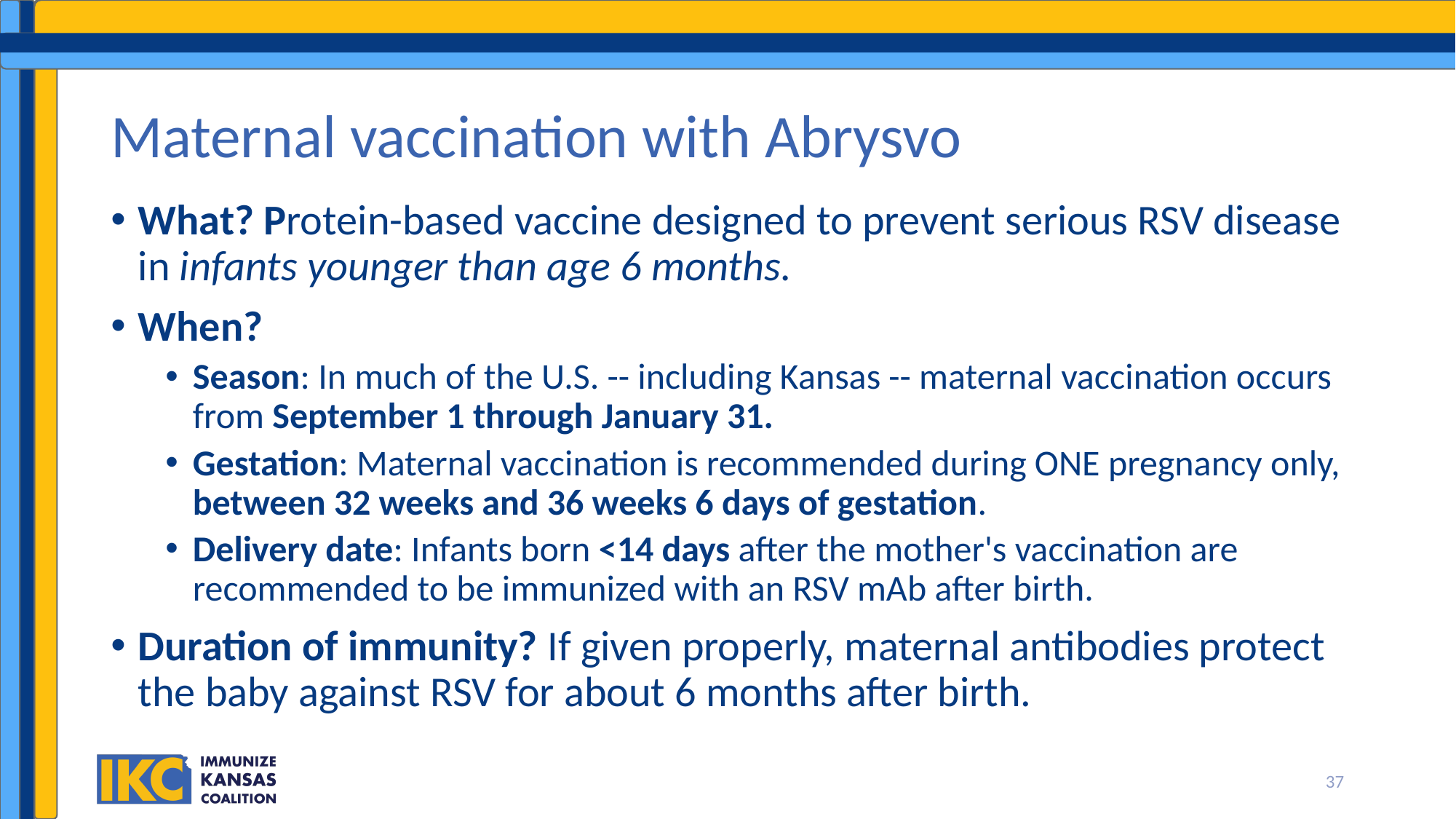

# Maternal vaccination with Abrysvo
What? Protein-based vaccine designed to prevent serious RSV disease in infants younger than age 6 months.
When?
Season: In much of the U.S. -- including Kansas -- maternal vaccination occurs from September 1 through January 31.
Gestation: Maternal vaccination is recommended during ONE pregnancy only, between 32 weeks and 36 weeks 6 days of gestation.
Delivery date: Infants born <14 days after the mother's vaccination are recommended to be immunized with an RSV mAb after birth.
Duration of immunity? If given properly, maternal antibodies protect the baby against RSV for about 6 months after birth.
37